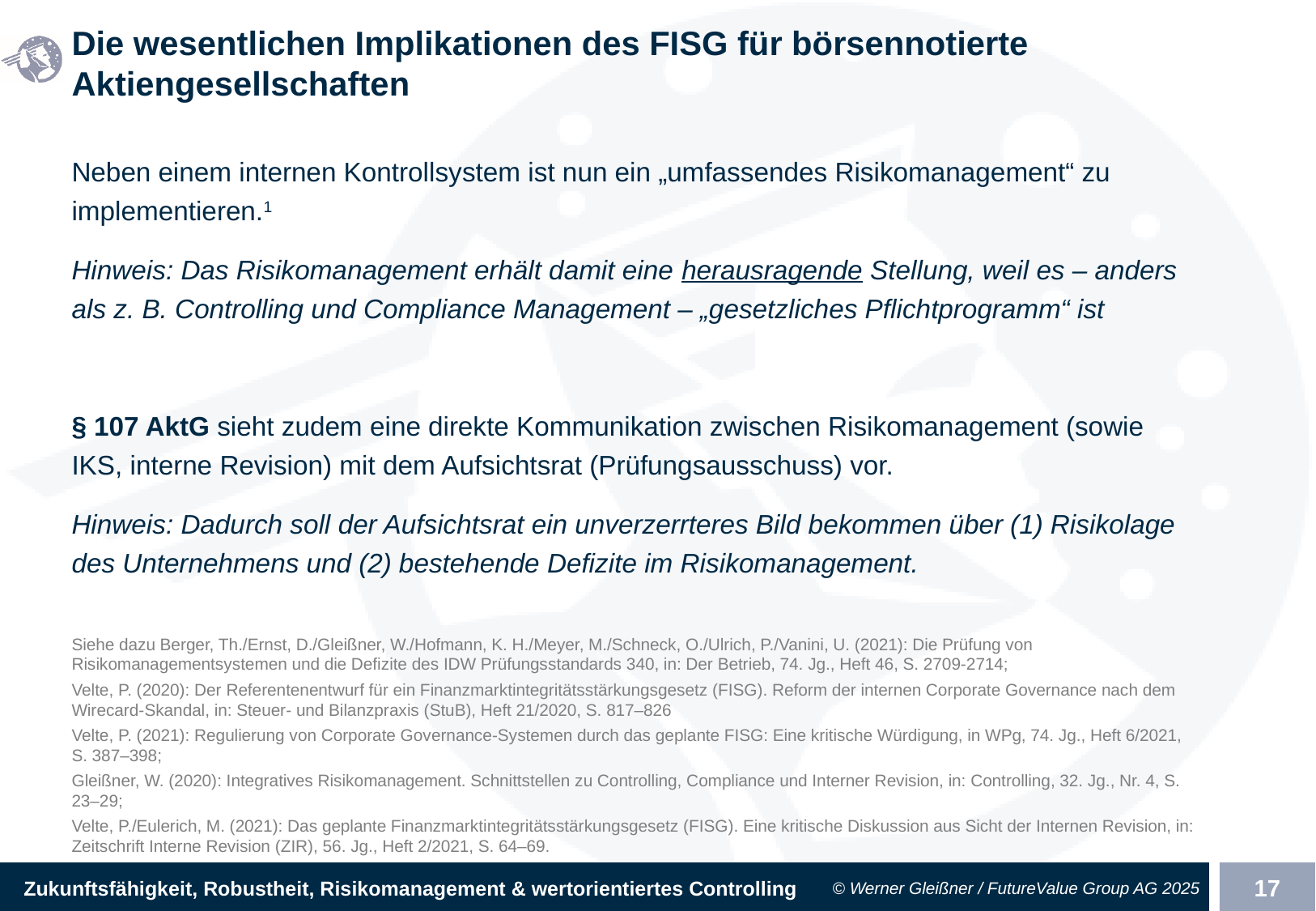

# Die wesentlichen Implikationen des FISG für börsennotierte Aktiengesellschaften
Neben einem internen Kontrollsystem ist nun ein „umfassendes Risikomanagement“ zu implementieren.1
Hinweis: Das Risikomanagement erhält damit eine herausragende Stellung, weil es – anders als z. B. Controlling und Compliance Management – „gesetzliches Pflichtprogramm“ ist

§ 107 AktG sieht zudem eine direkte Kommunikation zwischen Risikomanagement (sowie IKS, interne Revision) mit dem Aufsichtsrat (Prüfungsausschuss) vor.
Hinweis: Dadurch soll der Aufsichtsrat ein unverzerrteres Bild bekommen über (1) Risikolage des Unternehmens und (2) bestehende Defizite im Risikomanagement.
Siehe dazu Berger, Th./Ernst, D./Gleißner, W./Hofmann, K. H./Meyer, M./Schneck, O./Ulrich, P./Vanini, U. (2021): Die Prüfung von Risikomanagementsystemen und die Defizite des IDW Prüfungsstandards 340, in: Der Betrieb, 74. Jg., Heft 46, S. 2709-2714;
Velte, P. (2020): Der Referentenentwurf für ein Finanzmarktintegritätsstärkungsgesetz (FISG). Reform der internen Corporate Governance nach dem Wirecard-Skandal, in: Steuer- und Bilanzpraxis (StuB), Heft 21/2020, S. 817–826
Velte, P. (2021): Regulierung von Corporate Governance-Systemen durch das geplante FISG: Eine kritische Würdigung, in WPg, 74. Jg., Heft 6/2021, S. 387–398;
Gleißner, W. (2020): Integratives Risikomanagement. Schnittstellen zu Controlling, Compliance und Interner Revision, in: Controlling, 32. Jg., Nr. 4, S. 23–29;
Velte, P./Eulerich, M. (2021): Das geplante Finanzmarktintegritätsstärkungsgesetz (FISG). Eine kritische Diskussion aus Sicht der Internen Revision, in: Zeitschrift Interne Revision (ZIR), 56. Jg., Heft 2/2021, S. 64–69.